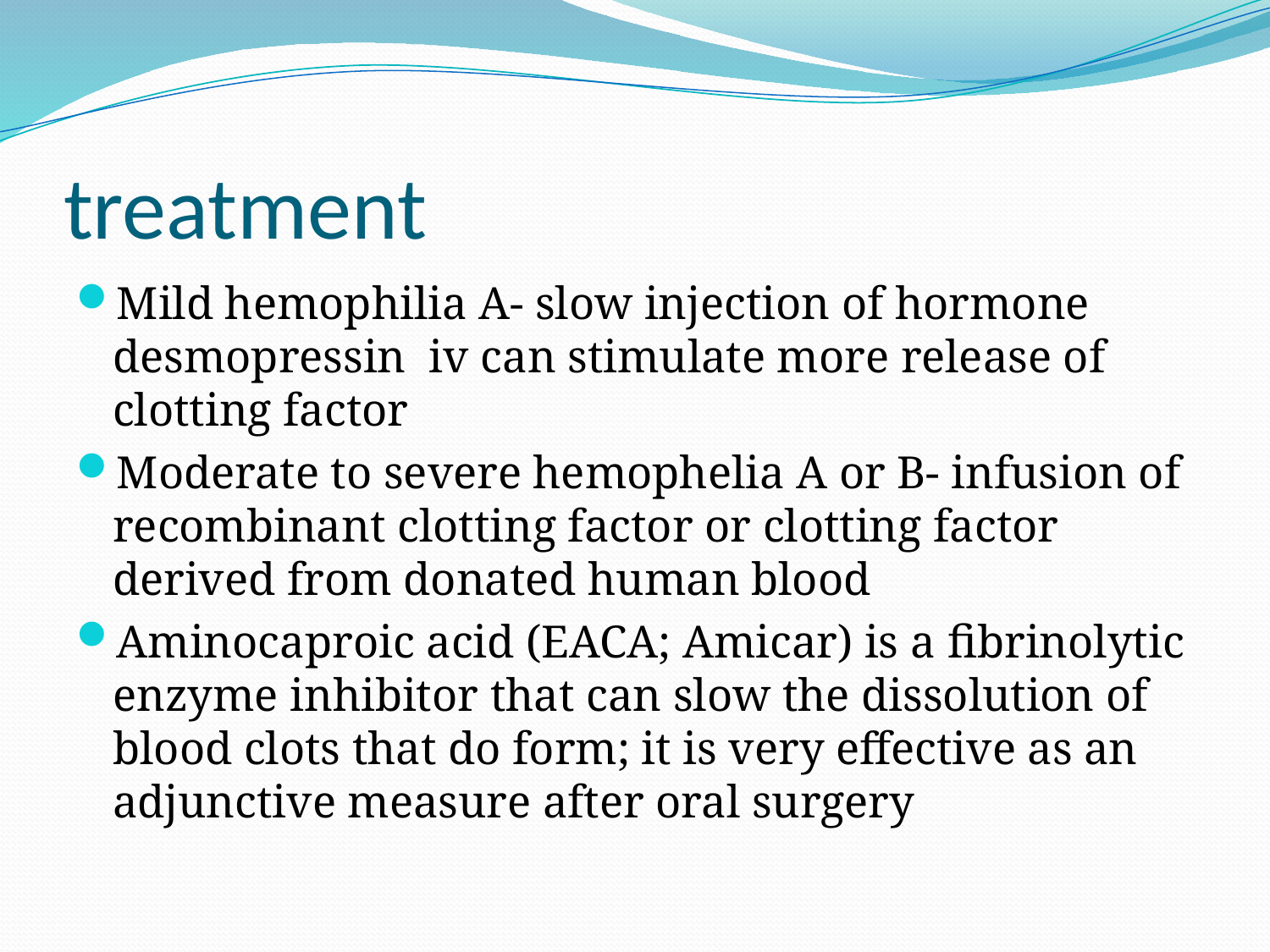

# treatment
Mild hemophilia A- slow injection of hormone desmopressin  iv can stimulate more release of clotting factor
Moderate to severe hemophelia A or B- infusion of recombinant clotting factor or clotting factor derived from donated human blood
Aminocaproic acid (EACA; Amicar) is a ﬁbrinolytic enzyme inhibitor that can slow the dissolution of blood clots that do form; it is very effective as an adjunctive measure after oral surgery